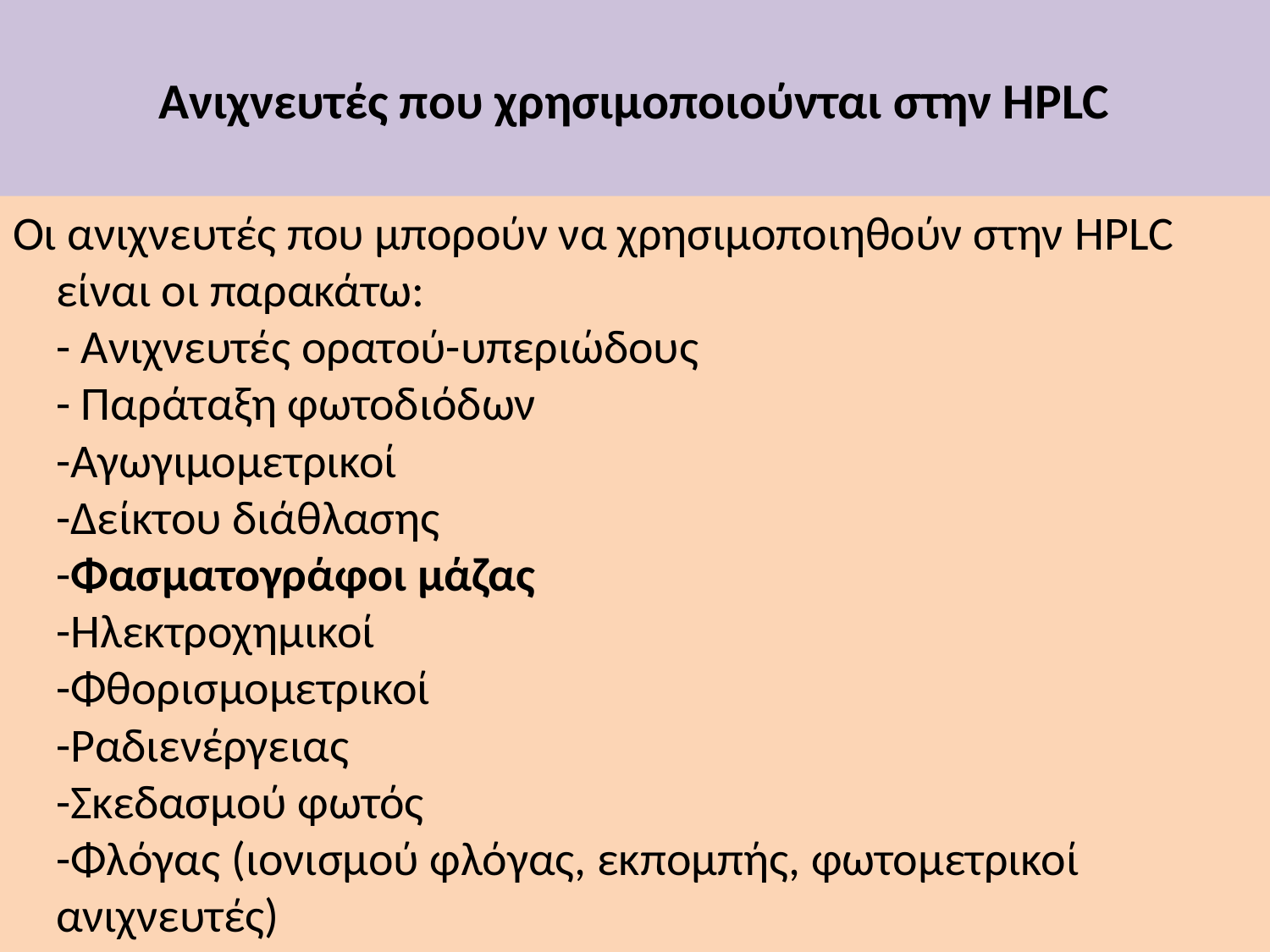

# Ανιχνευτές που χρησιμοποιούνται στην HPLC
Οι ανιχνευτές που μπορούν να χρησιμοποιηθούν στην HPLC είναι οι παρακάτω:
- Ανιχνευτές ορατού-υπεριώδους
- Παράταξη φωτοδιόδων
-Αγωγιμομετρικοί
-Δείκτου διάθλασης
-Φασματογράφοι μάζας
-Ηλεκτροχημικοί
-Φθορισμομετρικοί
-Ραδιενέργειας
-Σκεδασμού φωτός
-Φλόγας (ιονισμού φλόγας, εκπομπής, φωτομετρικοί ανιχνευτές)